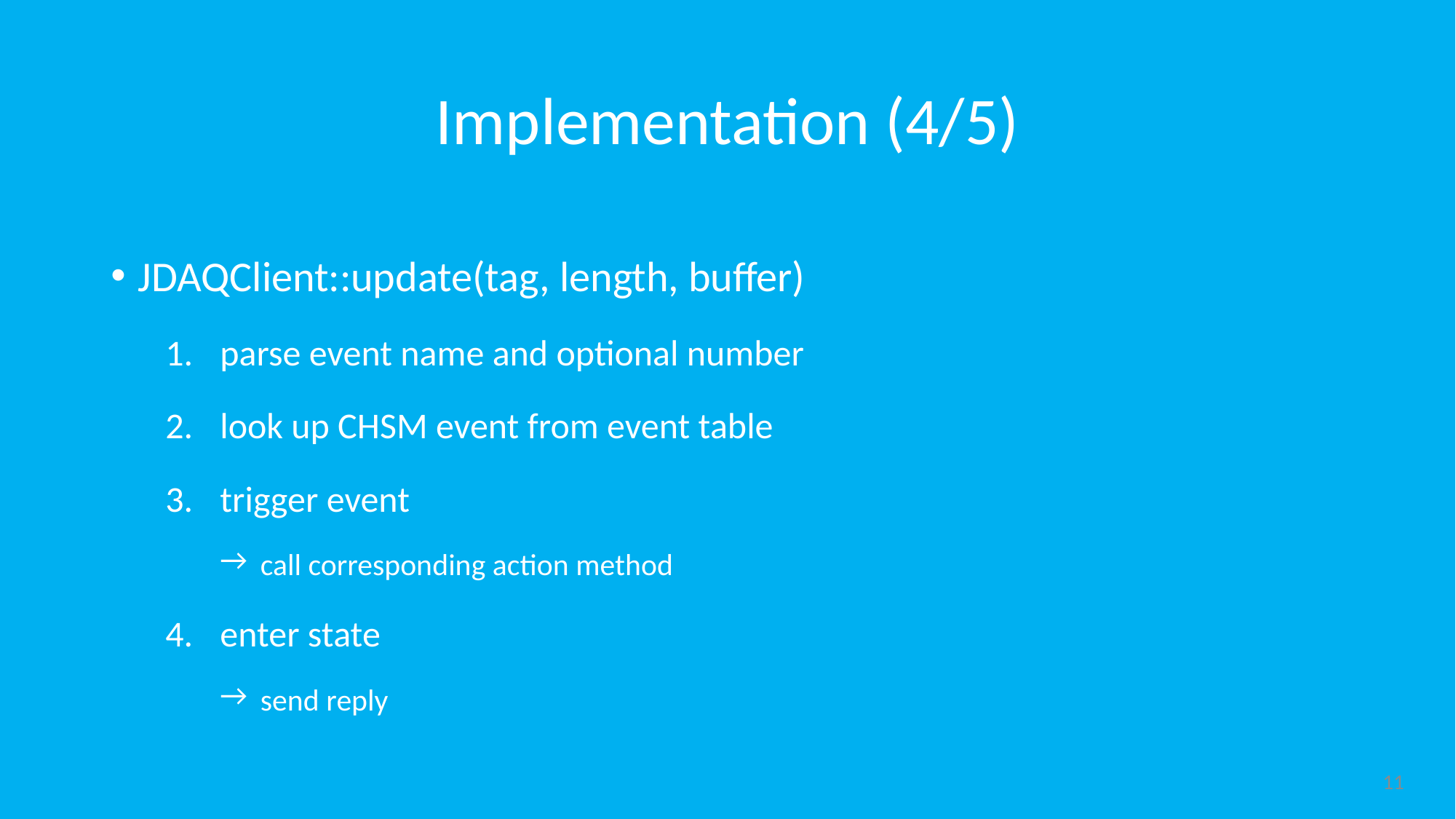

# Implementation (4/5)
JDAQClient::update(tag, length, buffer)
parse event name and optional number
look up CHSM event from event table
trigger event
call corresponding action method
enter state
send reply
11